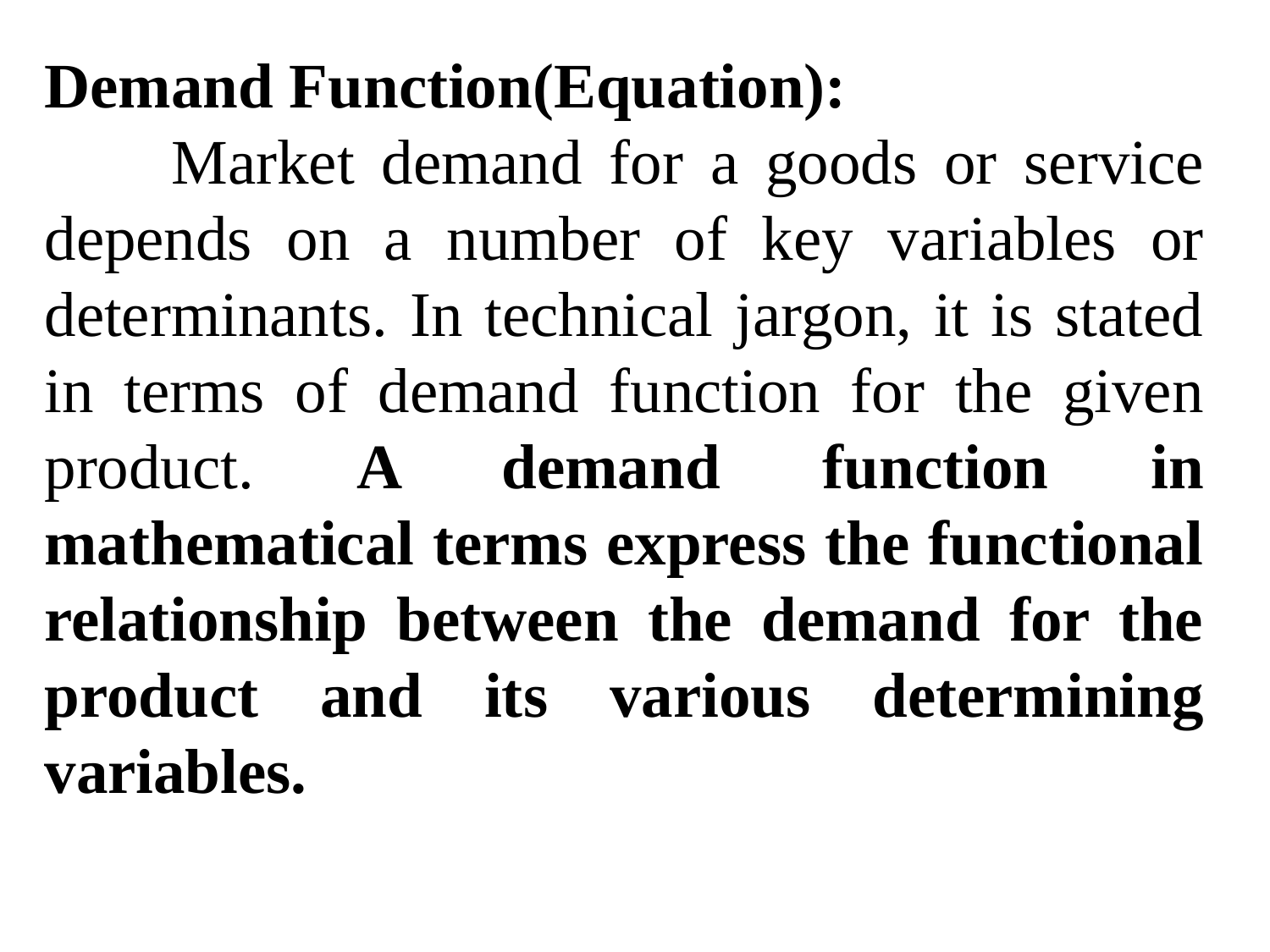

Demand Function(Equation):
	Market demand for a goods or service depends on a number of key variables or determinants. In technical jargon, it is stated in terms of demand function for the given product. A demand function in mathematical terms express the functional relationship between the demand for the product and its various determining variables.